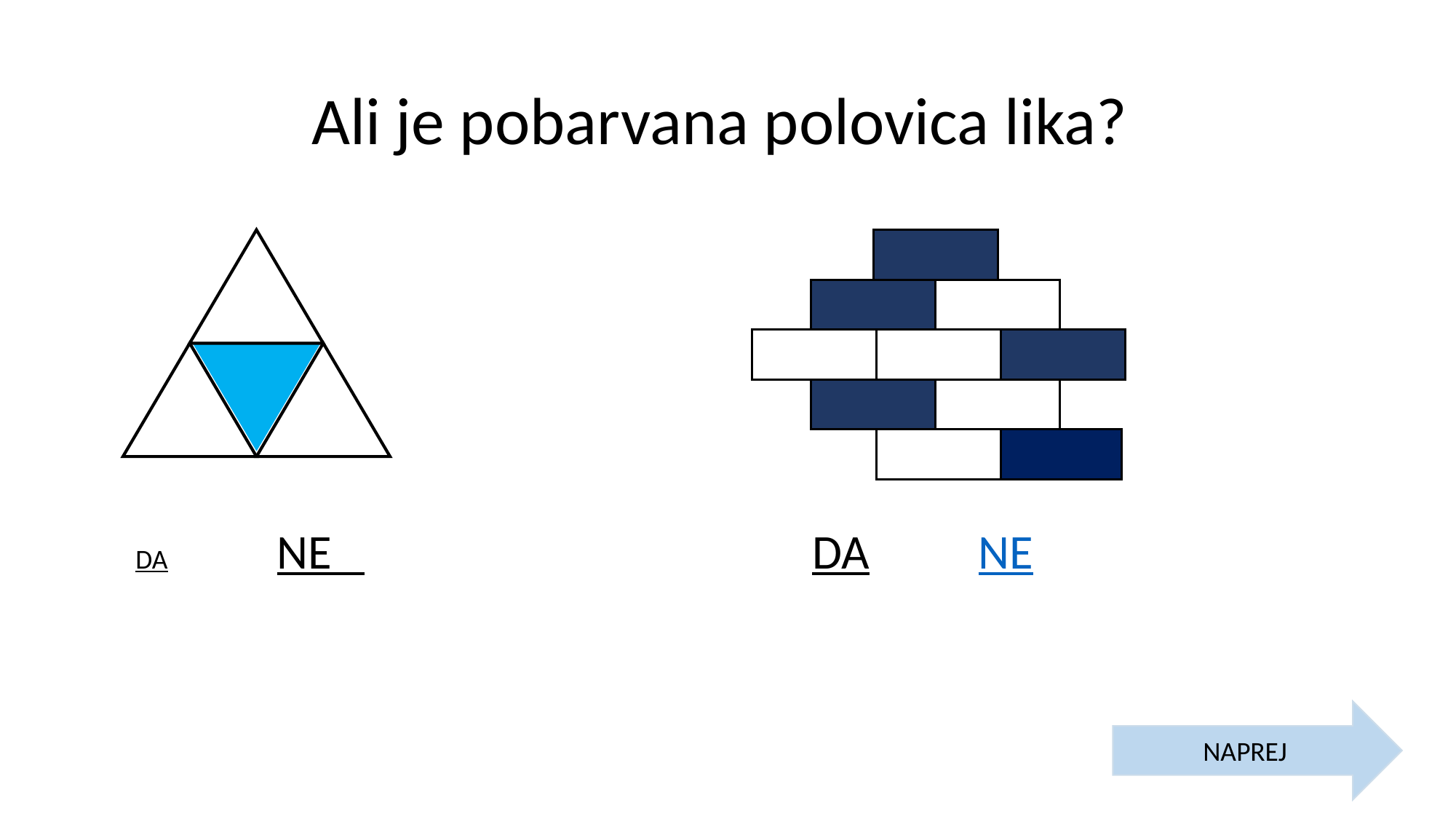

# Ali je pobarvana polovica lika?

    DA          NE                                            DA          NE

NAPREJ